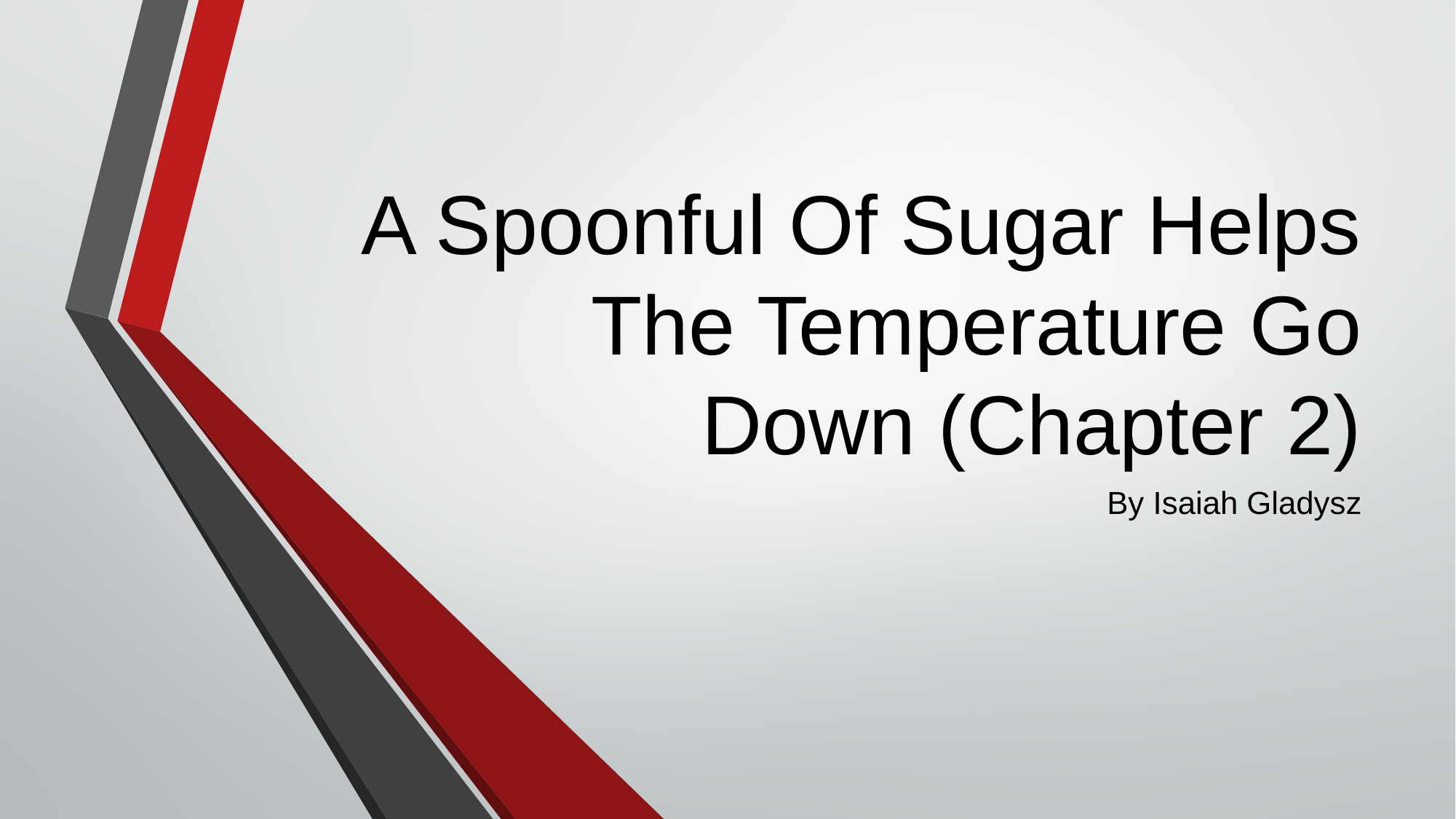

# A Spoonful Of Sugar Helps The Temperature Go Down (Chapter 2)
By Isaiah Gladysz